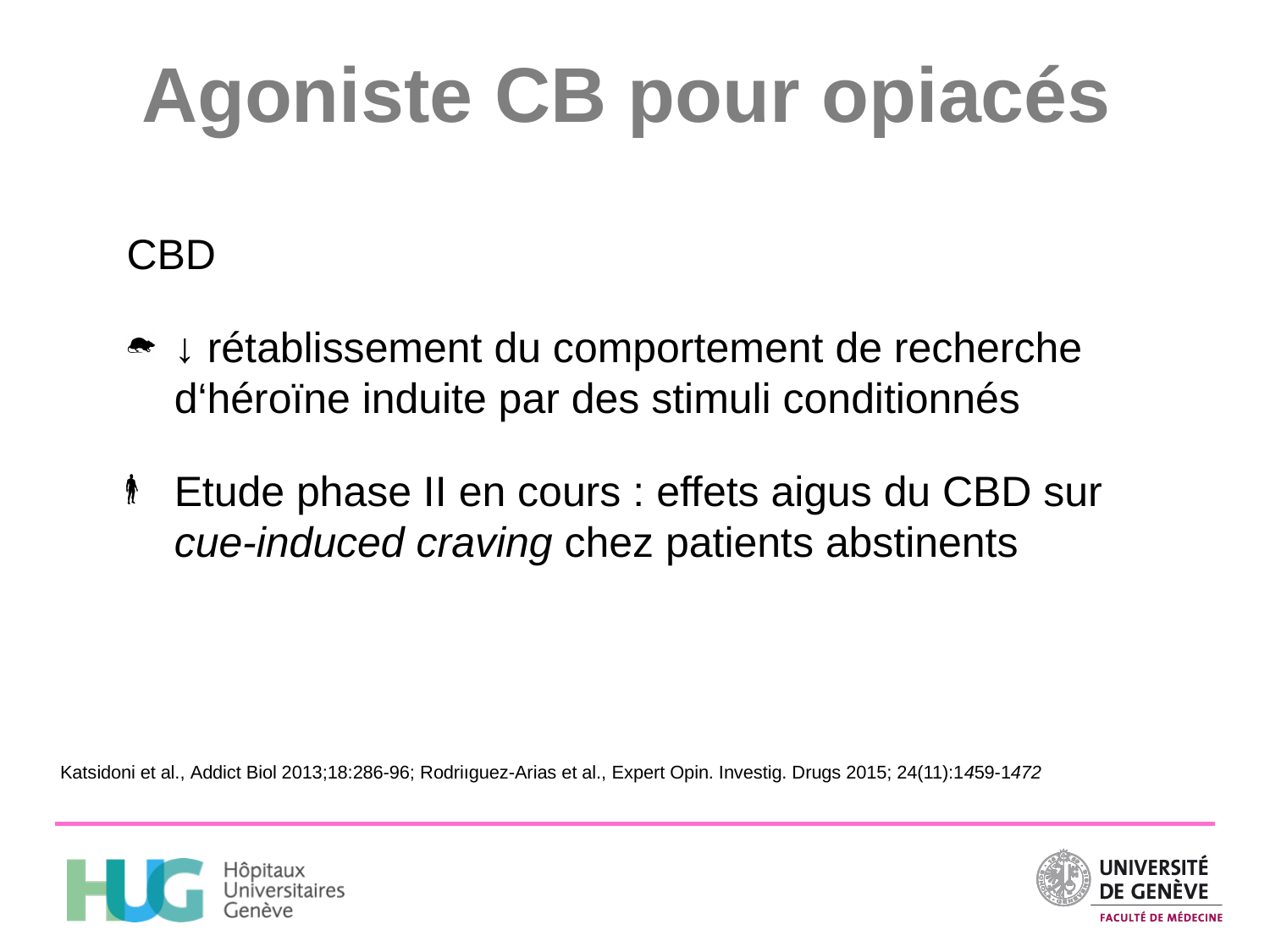

# Agoniste CB pour opiacés
CBD
↓ rétablissement du comportement de recherche d‘héroïne induite par des stimuli conditionnés
Etude phase II en cours : effets aigus du CBD sur cue-induced craving chez patients abstinents

Katsidoni et al., Addict Biol 2013;18:286-96; Rodriıguez-Arias et al., Expert Opin. Investig. Drugs 2015; 24(11):1459-1472